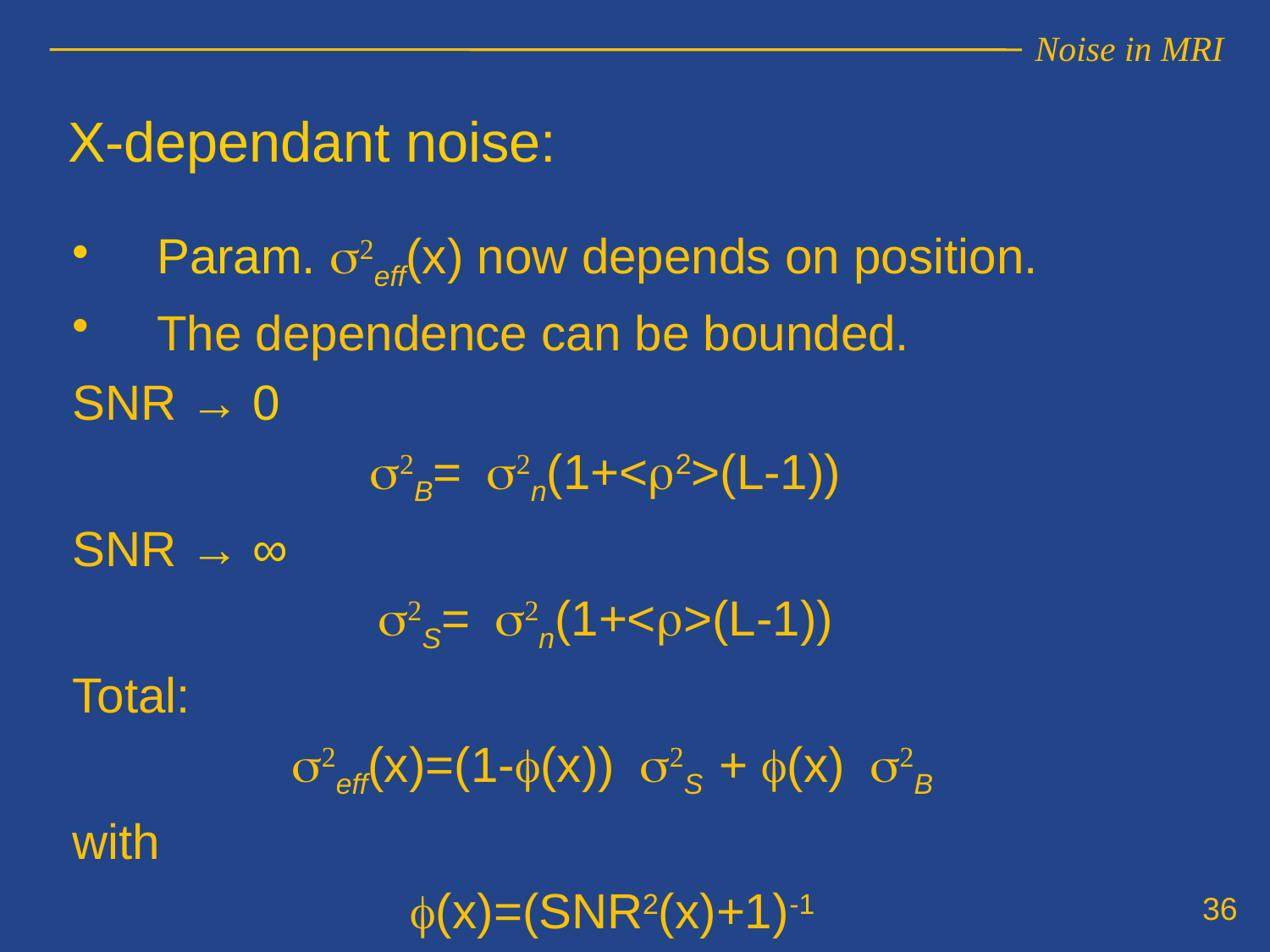

X-dependant noise:
Param. σ2eff(x) now depends on position.
The dependence can be bounded.
SNR → 0
σ2B= σ2n(1+<ρ2>(L-1))
SNR → ∞
σ2S= σ2n(1+<ρ>(L-1))
Total:
σ2eff(x)=(1-φ(x)) σ2S  + φ(x) σ2B
with
φ(x)=(SNR2(x)+1)-1